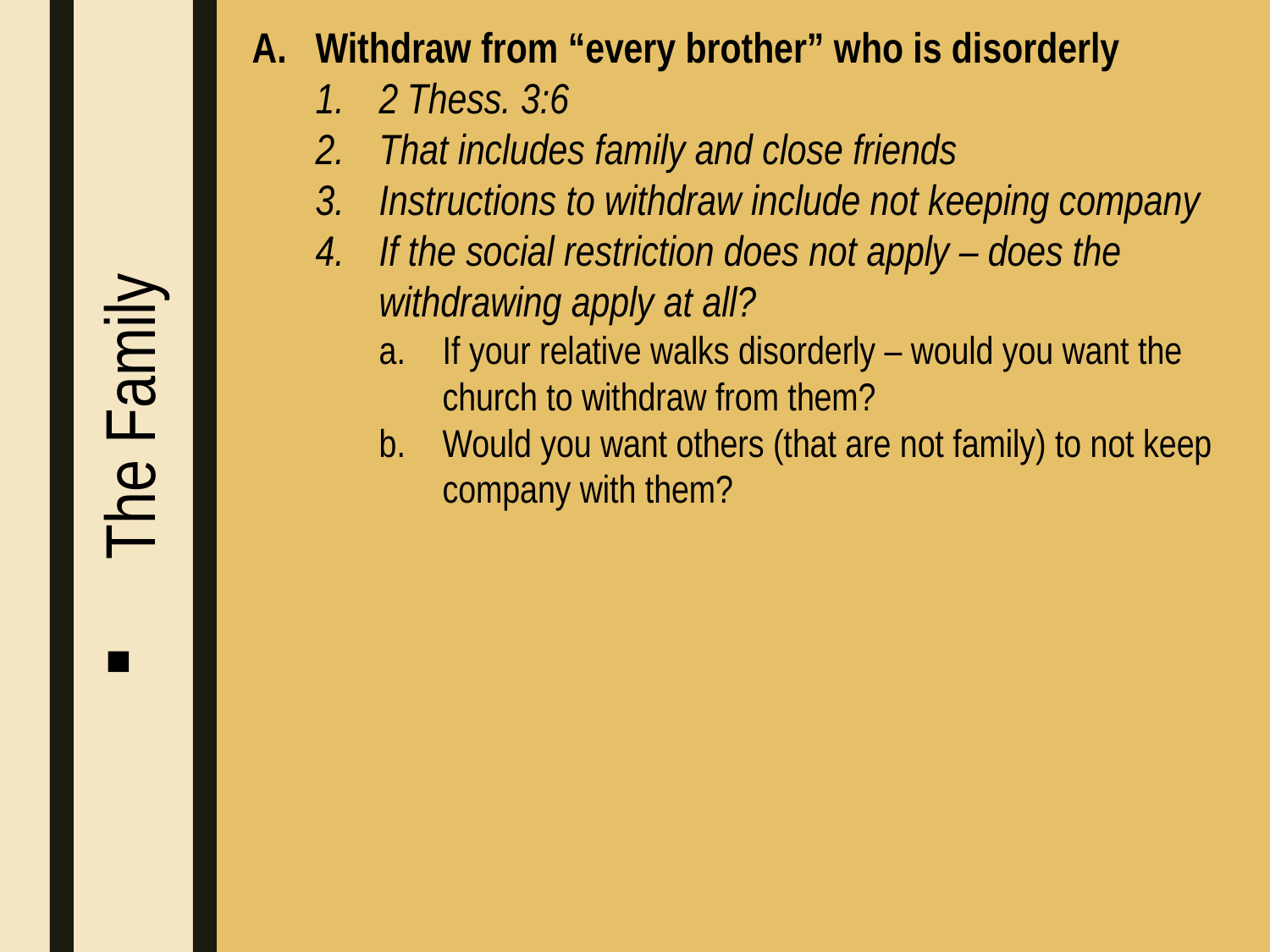

Withdraw from “every brother” who is disorderly
2 Thess. 3:6
That includes family and close friends
Instructions to withdraw include not keeping company
If the social restriction does not apply – does the withdrawing apply at all?
If your relative walks disorderly – would you want the church to withdraw from them?
Would you want others (that are not family) to not keep company with them?
The Family